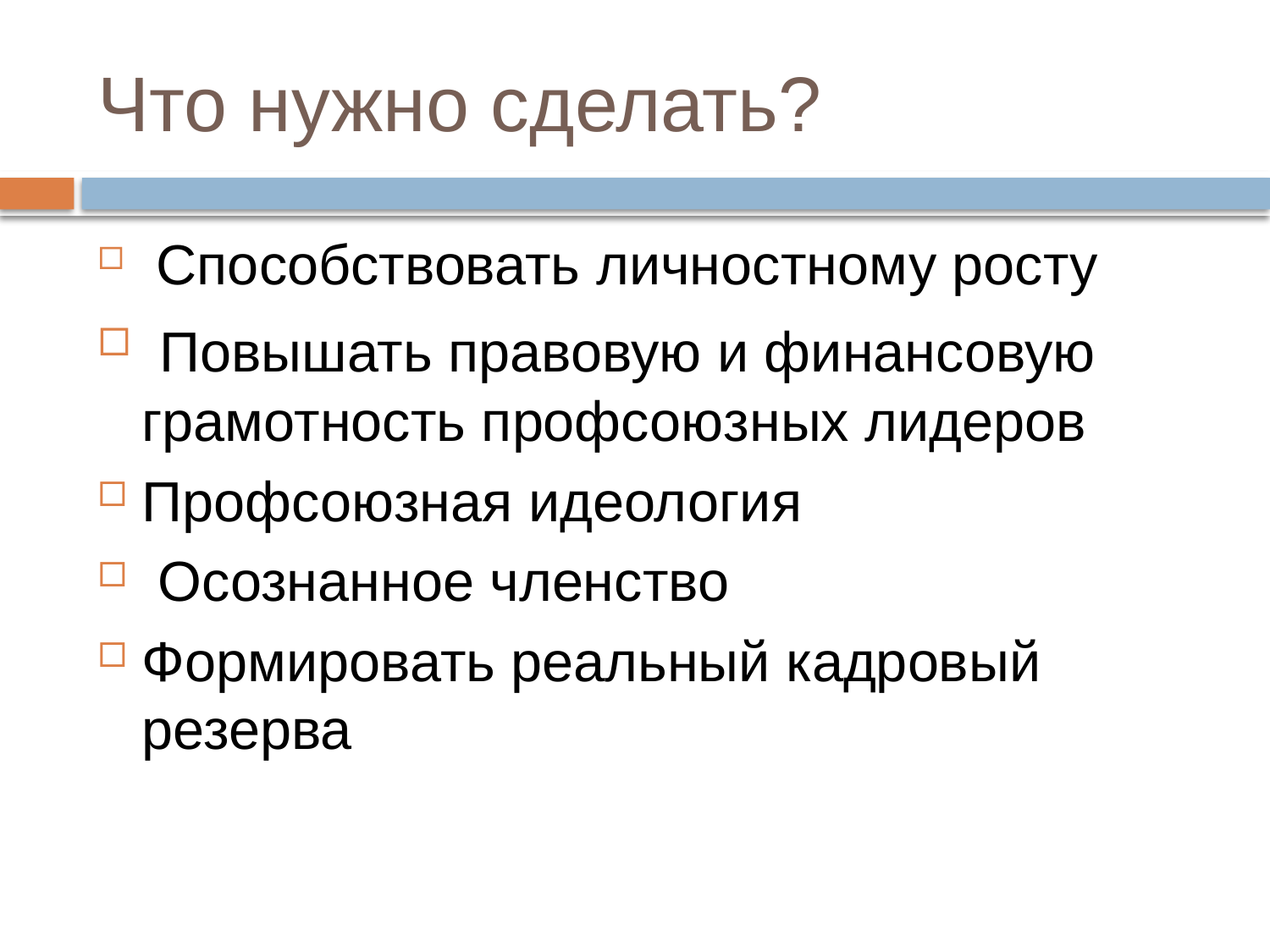

# Что нужно сделать?
 Способствовать личностному росту
 Повышать правовую и финансовую грамотность профсоюзных лидеров
Профсоюзная идеология
 Осознанное членство
Формировать реальный кадровый резерва